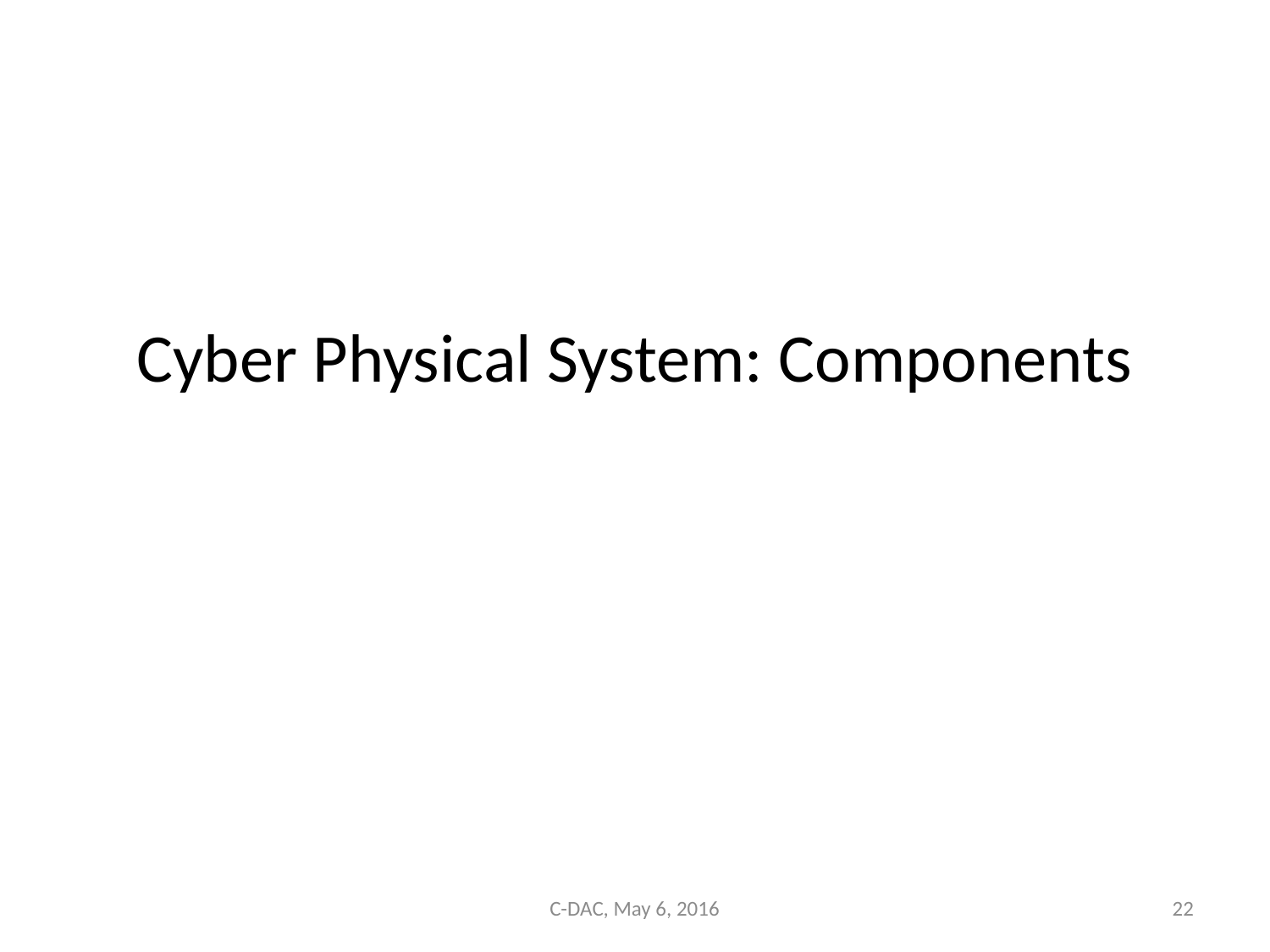

# Cyber Physical System: Components
C-DAC, May 6, 2016
22